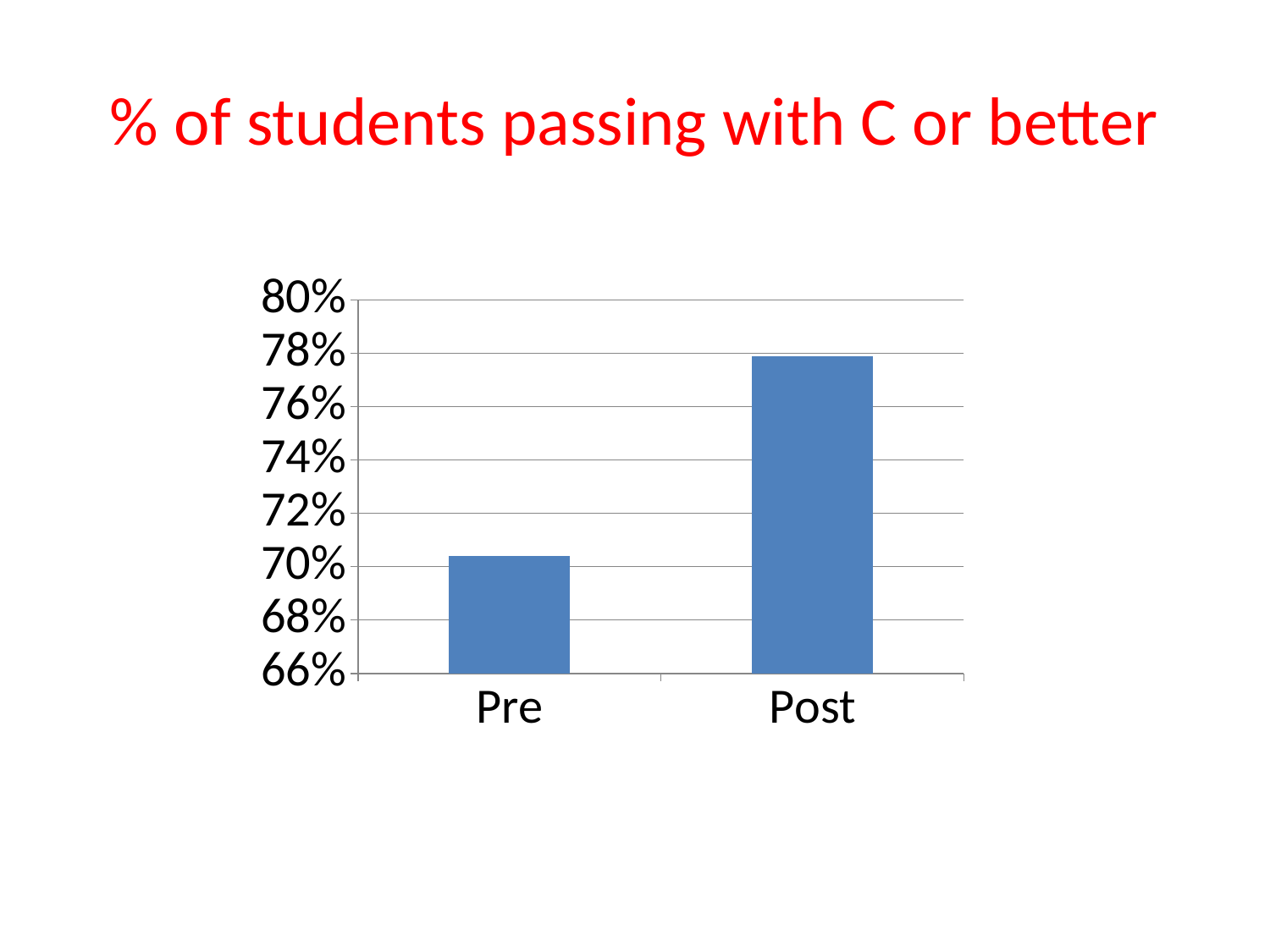

# % of students passing with C or better

### Chart

| Category |  |
|---|---|
| Pre | 0.7040000000000005 |
| Post | 0.7790000000000008 |